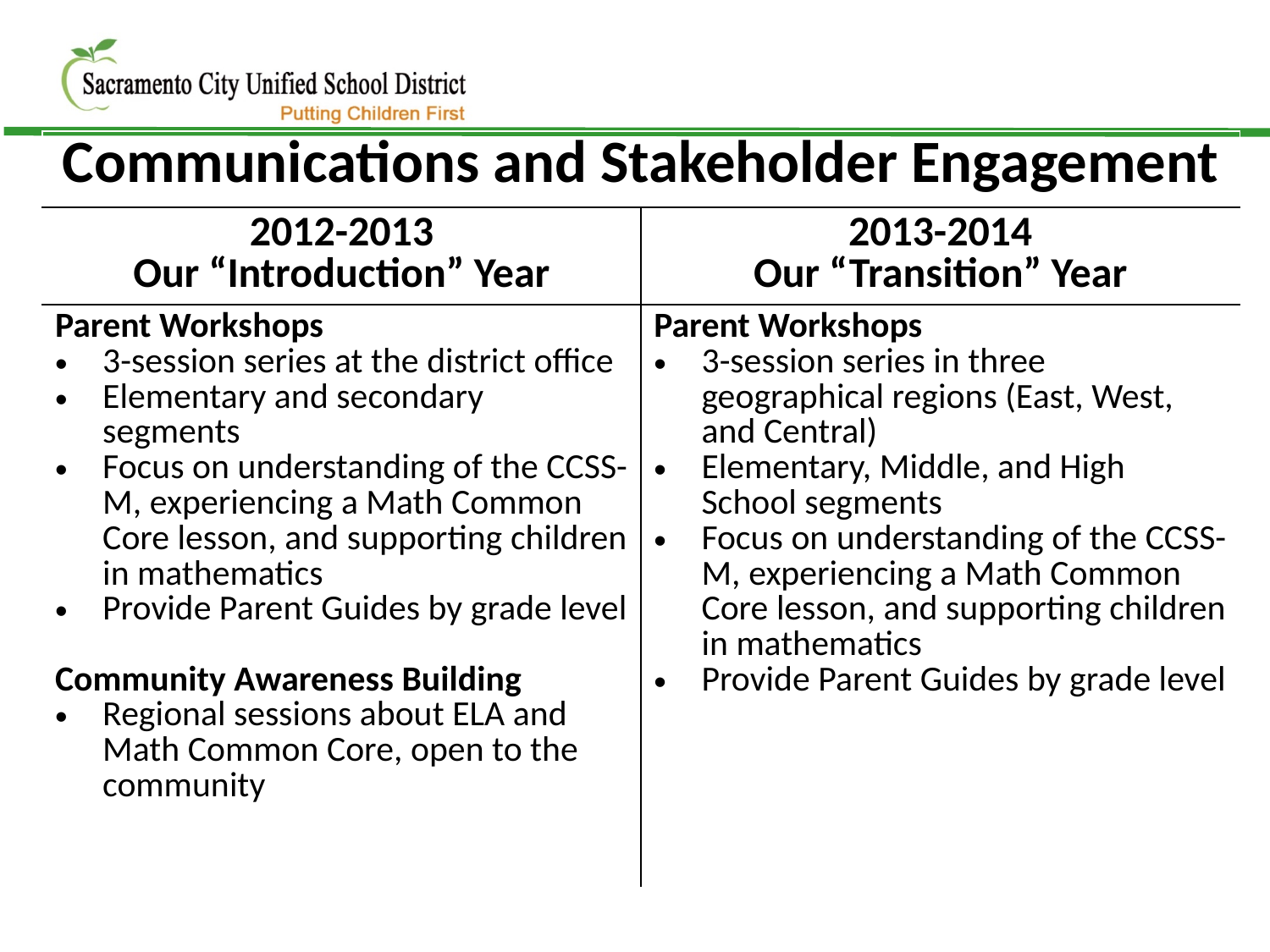

| Communications and Stakeholder Engagement |  |
| --- | --- |
| 2012-2013 Our “Introduction” Year | 2013-2014 Our “Transition” Year |
| Parent Workshops 3-session series at the district office Elementary and secondary segments Focus on understanding of the CCSS-M, experiencing a Math Common Core lesson, and supporting children in mathematics Provide Parent Guides by grade level Community Awareness Building Regional sessions about ELA and Math Common Core, open to the community | Parent Workshops 3-session series in three geographical regions (East, West, and Central) Elementary, Middle, and High School segments Focus on understanding of the CCSS-M, experiencing a Math Common Core lesson, and supporting children in mathematics Provide Parent Guides by grade level |